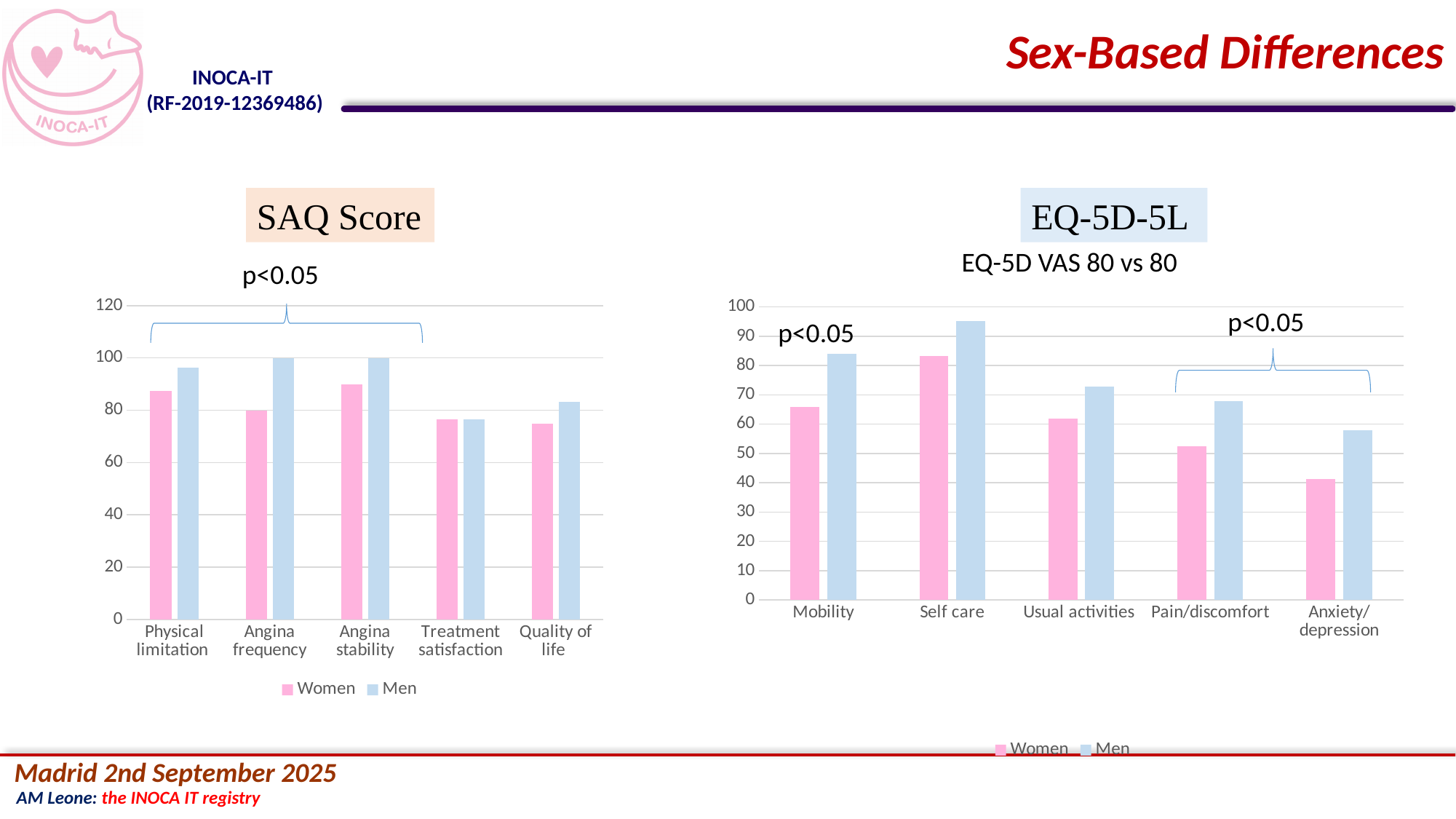

Sex-Based Differences

SAQ Score
EQ-5D-5L
EQ-5D VAS 80 vs 80
p<0.05

### Chart

| Category | Women | Men |
|---|---|---|
| Physical limitation  | 87.5 | 96.4 |
| Angina frequency | 80.0 | 100.0 |
| Angina stability | 90.0 | 100.0 |
| Treatment satisfaction | 76.4 | 76.5 |
| Quality of life  | 75.0 | 83.3 |

### Chart

| Category | Women | Men |
|---|---|---|
| Mobility | 65.9 | 84.0 |
| Self care | 83.3 | 95.1 |
| Usual activities  | 61.9 | 72.8 |
| Pain/discomfort | 52.4 | 67.9 |
| Anxiety/depression | 41.3 | 58.0 |
p<0.05
p<0.05